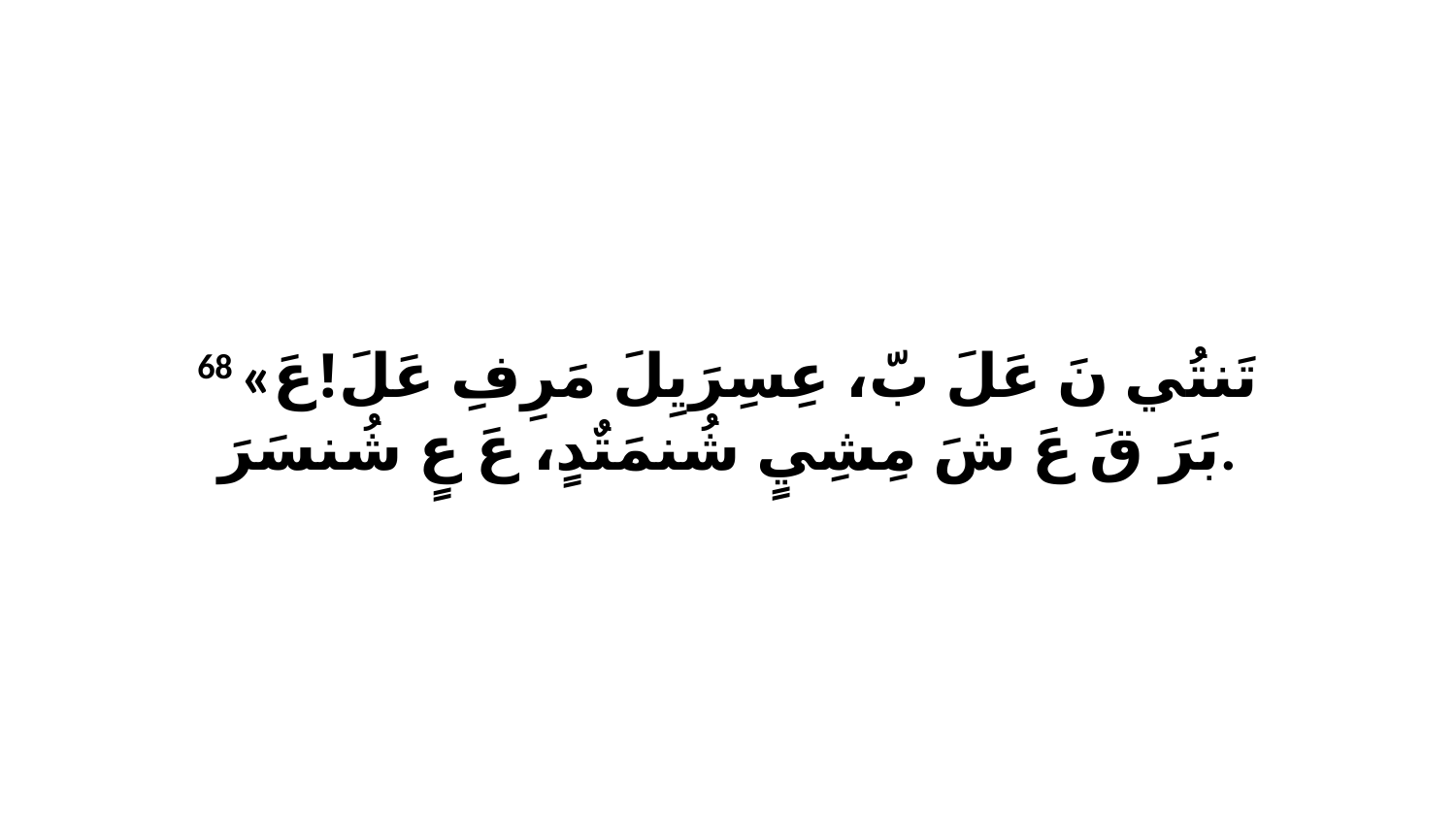

68 «تَنتُي نَ عَلَ بّ، عِسِرَيِلَ مَرِفِ عَلَ!عَ بَرَ قَ عَ شَ مِشِيٍ شُنمَتٌدٍ، عَ عٍ شُنسَرَ.